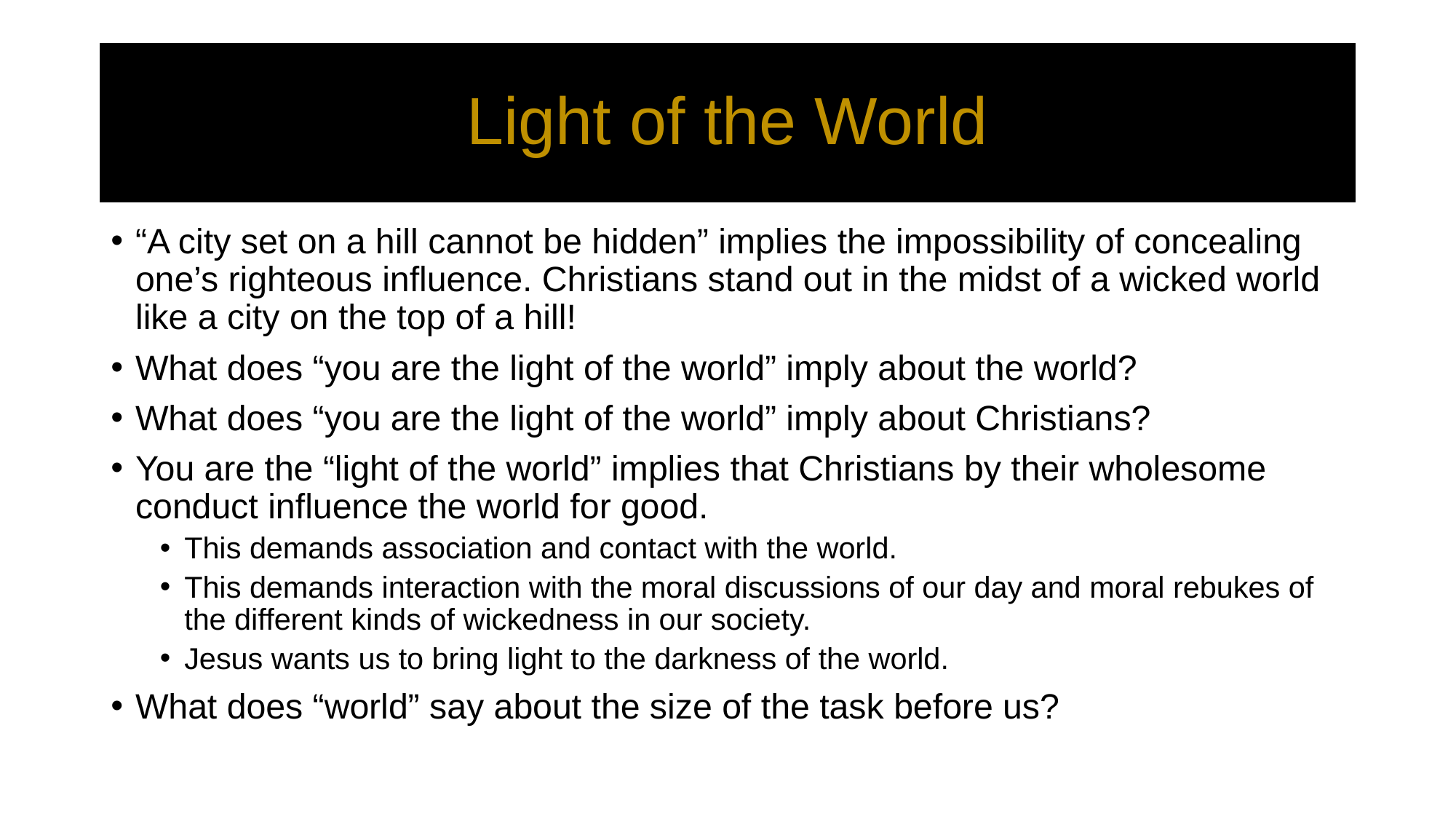

# Light of the World
“A city set on a hill cannot be hidden” implies the impossibility of concealing one’s righteous influence. Christians stand out in the midst of a wicked world like a city on the top of a hill!
What does “you are the light of the world” imply about the world?
What does “you are the light of the world” imply about Christians?
You are the “light of the world” implies that Christians by their wholesome conduct influence the world for good.
This demands association and contact with the world.
This demands interaction with the moral discussions of our day and moral rebukes of the different kinds of wickedness in our society.
Jesus wants us to bring light to the darkness of the world.
What does “world” say about the size of the task before us?